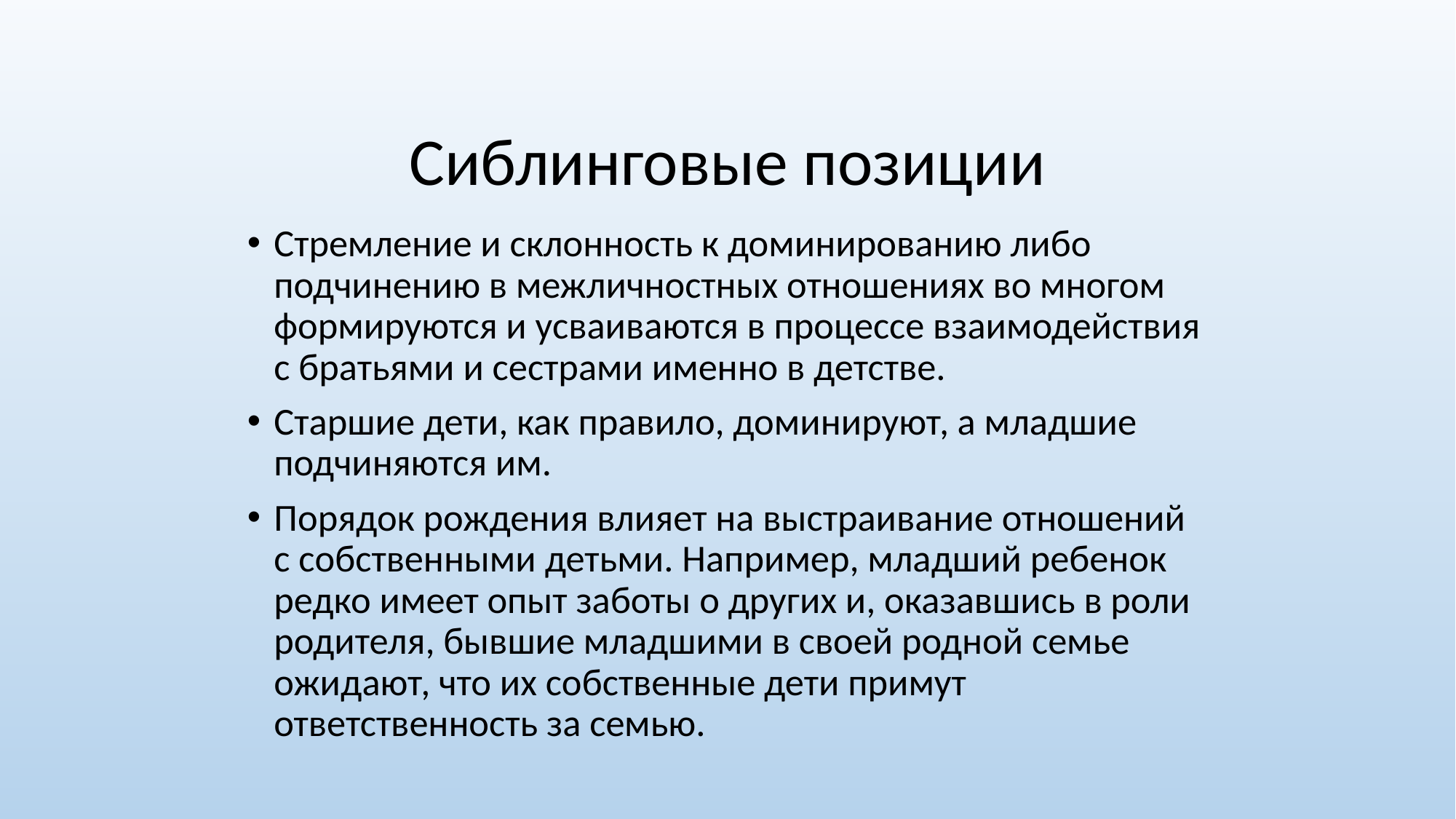

# Сиблинговые позиции
Стремление и склонность к доминированию либо подчинению в межличностных отношениях во многом формируются и усваиваются в процессе взаимодействия с братьями и сестрами именно в детстве.
Старшие дети, как правило, доминируют, а младшие подчиняются им.
Порядок рождения влияет на выстраивание отношений с собственными детьми. Например, младший ребенок редко имеет опыт заботы о других и, оказавшись в роли родителя, бывшие младшими в своей родной семье ожидают, что их собственные дети примут ответственность за семью.